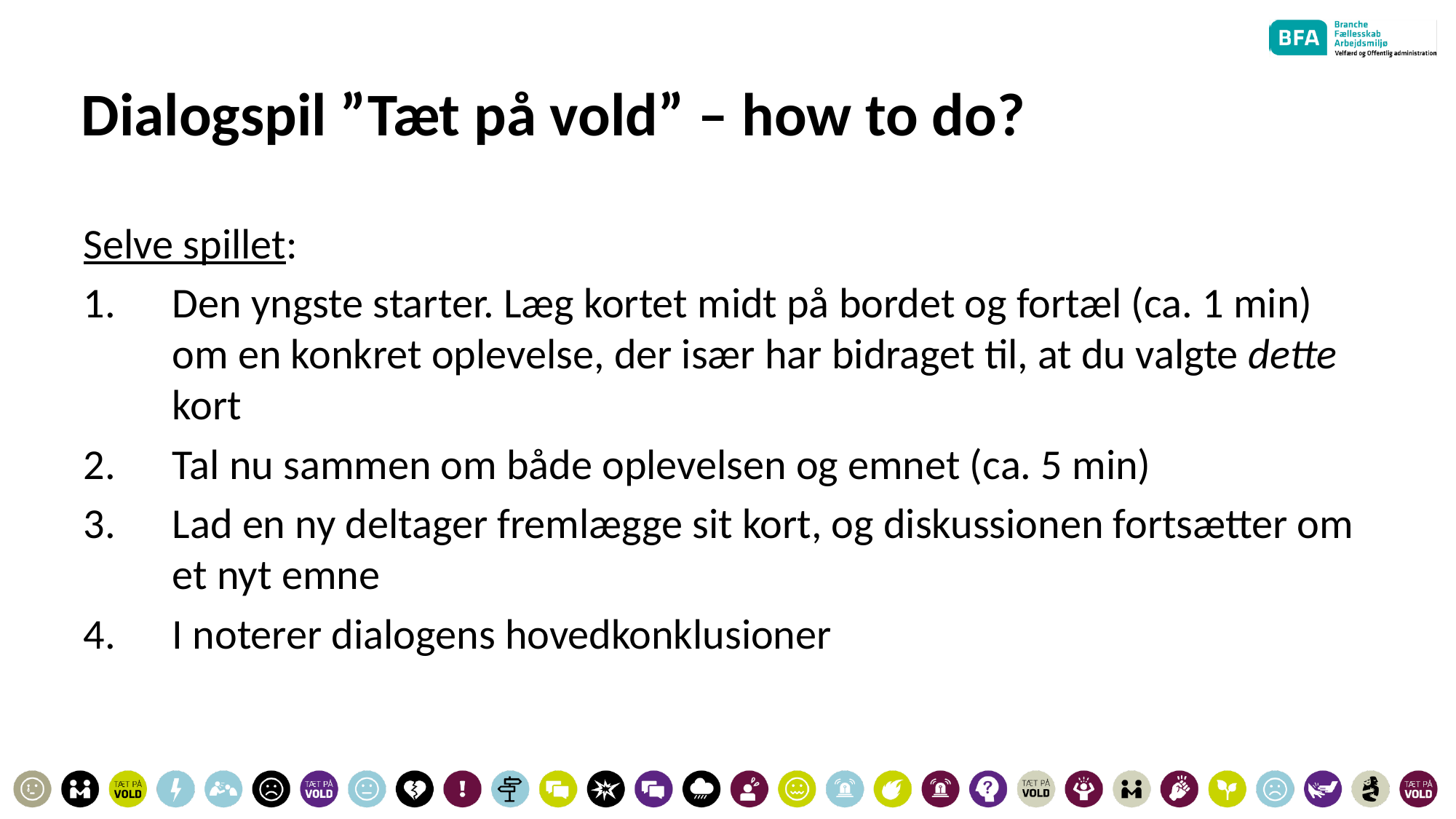

# Dialogspil ”Tæt på vold” – how to do?
Selve spillet:
Den yngste starter. Læg kortet midt på bordet og fortæl (ca. 1 min) om en konkret oplevelse, der især har bidraget til, at du valgte dette kort
Tal nu sammen om både oplevelsen og emnet (ca. 5 min)
Lad en ny deltager fremlægge sit kort, og diskussionen fortsætter om et nyt emne
I noterer dialogens hovedkonklusioner